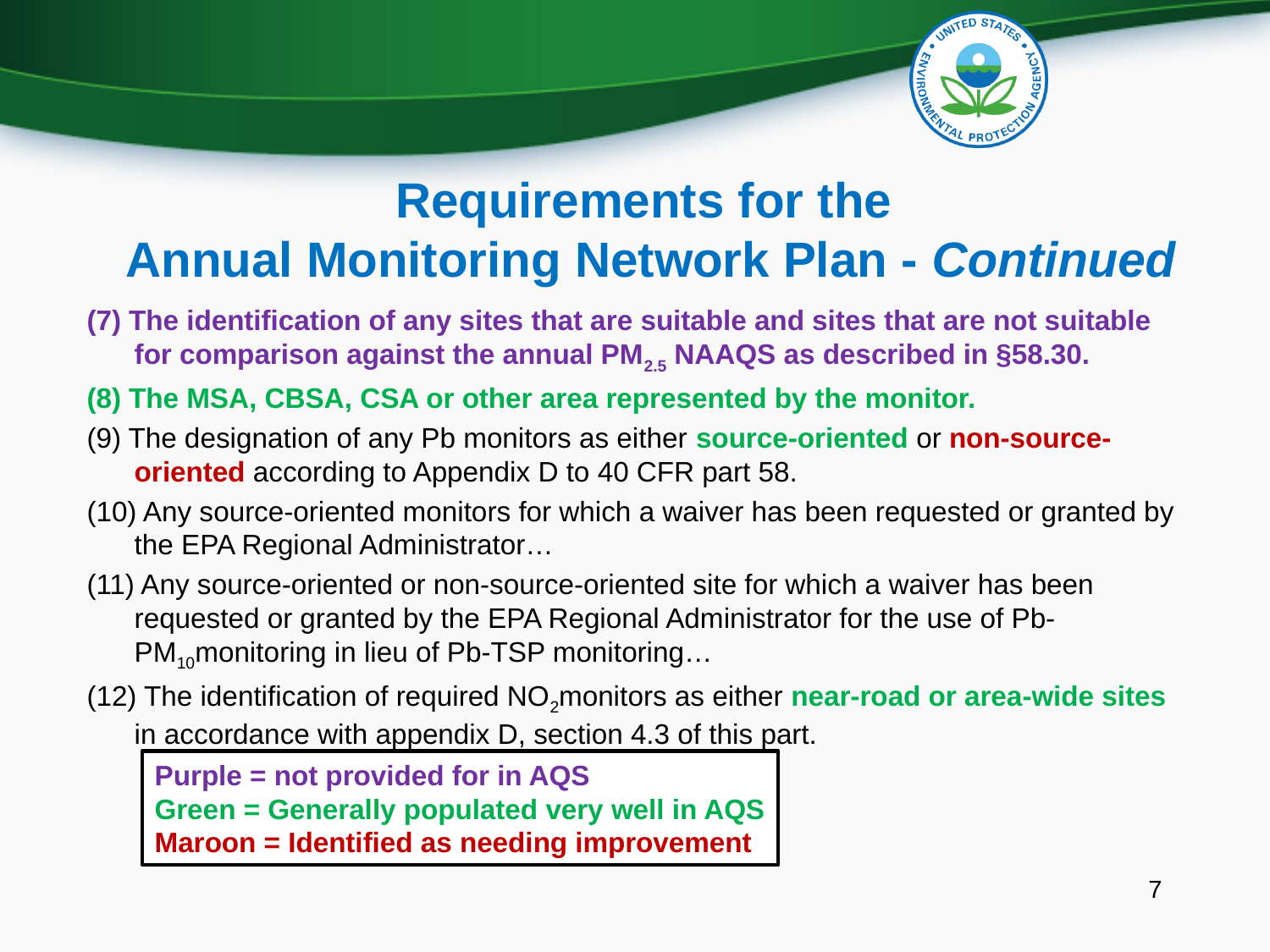

# Requirements for the Annual Monitoring Network Plan - Continued
(7) The identification of any sites that are suitable and sites that are not suitable for comparison against the annual PM2.5 NAAQS as described in §58.30.
(8) The MSA, CBSA, CSA or other area represented by the monitor.
(9) The designation of any Pb monitors as either source-oriented or non-source-oriented according to Appendix D to 40 CFR part 58.
(10) Any source-oriented monitors for which a waiver has been requested or granted by the EPA Regional Administrator…
(11) Any source-oriented or non-source-oriented site for which a waiver has been requested or granted by the EPA Regional Administrator for the use of Pb-PM10monitoring in lieu of Pb-TSP monitoring…
(12) The identification of required NO2monitors as either near-road or area-wide sites in accordance with appendix D, section 4.3 of this part.

Purple = not provided for in AQS
Green = Generally populated very well in AQS
Maroon = Identified as needing improvement
7